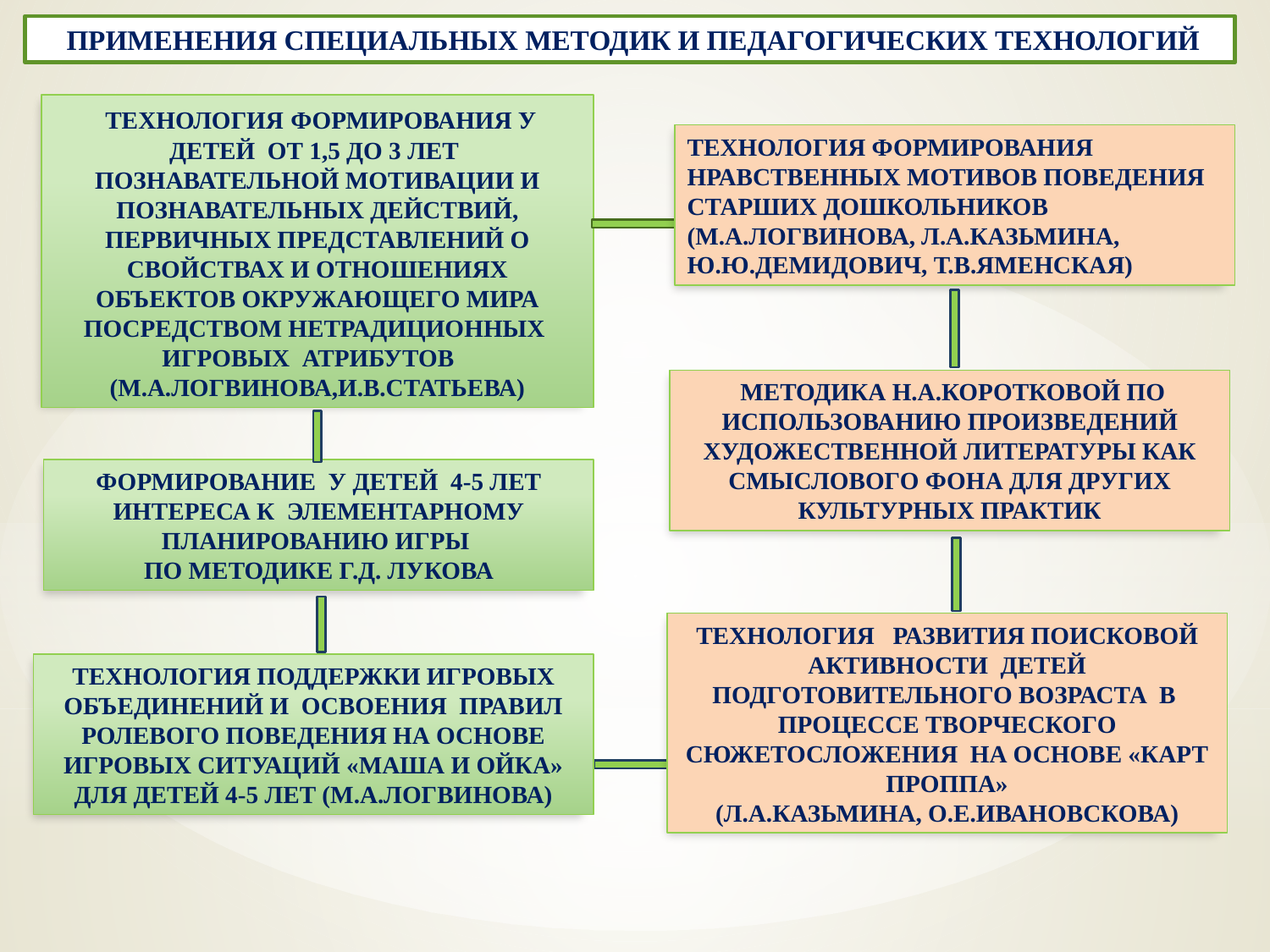

ПРИМЕНЕНИЯ СПЕЦИАЛЬНЫХ МЕТОДИК И ПЕДАГОГИЧЕСКИХ ТЕХНОЛОГИЙ
 ТЕХНОЛОГИЯ ФОРМИРОВАНИЯ У ДЕТЕЙ  ОТ 1,5 ДО 3 ЛЕТ  ПОЗНАВАТЕЛЬНОЙ МОТИВАЦИИ И ПОЗНАВАТЕЛЬНЫХ ДЕЙСТВИЙ, ПЕРВИЧНЫХ ПРЕДСТАВЛЕНИЙ О СВОЙСТВАХ И ОТНОШЕНИЯХ ОБЪЕКТОВ ОКРУЖАЮЩЕГО МИРА ПОСРЕДСТВОМ НЕТРАДИЦИОННЫХ  ИГРОВЫХ  АТРИБУТОВ    (М.А.ЛОГВИНОВА,И.В.СТАТЬЕВА)
ТЕХНОЛОГИЯ ФОРМИРОВАНИЯ НРАВСТВЕННЫХ МОТИВОВ ПОВЕДЕНИЯ СТАРШИХ ДОШКОЛЬНИКОВ  (М.А.ЛОГВИНОВА, Л.А.КАЗЬМИНА, Ю.Ю.ДЕМИДОВИЧ, Т.В.ЯМЕНСКАЯ)

 МЕТОДИКА Н.А.КОРОТКОВОЙ ПО ИСПОЛЬЗОВАНИЮ ПРОИЗВЕДЕНИЙ ХУДОЖЕСТВЕННОЙ ЛИТЕРАТУРЫ КАК СМЫСЛОВОГО ФОНА ДЛЯ ДРУГИХ КУЛЬТУРНЫХ ПРАКТИК

ФОРМИРОВАНИЕ  У ДЕТЕЙ  4-5 ЛЕТ ИНТЕРЕСА К  ЭЛЕМЕНТАРНОМУ ПЛАНИРОВАНИЮ ИГРЫ
ПО МЕТОДИКЕ Г.Д. ЛУКОВА

ТЕХНОЛОГИЯ   РАЗВИТИЯ ПОИСКОВОЙ АКТИВНОСТИ  ДЕТЕЙ ПОДГОТОВИТЕЛЬНОГО ВОЗРАСТА  В  ПРОЦЕССЕ ТВОРЧЕСКОГО СЮЖЕТОСЛОЖЕНИЯ  НА ОСНОВЕ «КАРТ ПРОППА»
(Л.А.КАЗЬМИНА, О.Е.ИВАНОВСКОВА)
ТЕХНОЛОГИЯ ПОДДЕРЖКИ ИГРОВЫХ ОБЪЕДИНЕНИЙ И  ОСВОЕНИЯ  ПРАВИЛ РОЛЕВОГО ПОВЕДЕНИЯ НА ОСНОВЕ ИГРОВЫХ СИТУАЦИЙ «МАША И ОЙКА» ДЛЯ ДЕТЕЙ 4-5 ЛЕТ (М.А.ЛОГВИНОВА)